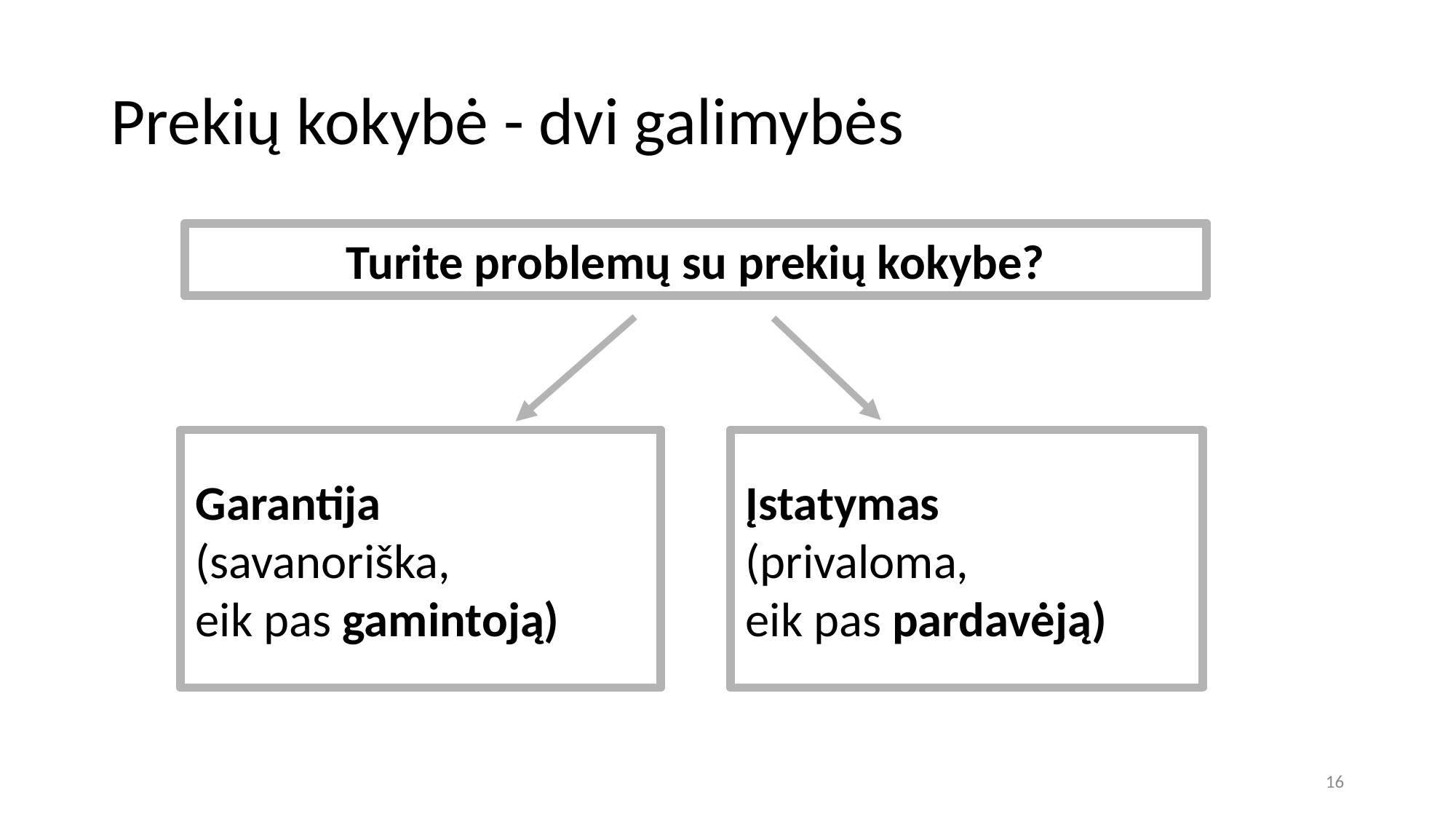

Prekių kokybė - dvi galimybės
Turite problemų su prekių kokybe?

Garantija
(savanoriška,
eik pas gamintoją)
Įstatymas
(privaloma,
eik pas pardavėją)
16